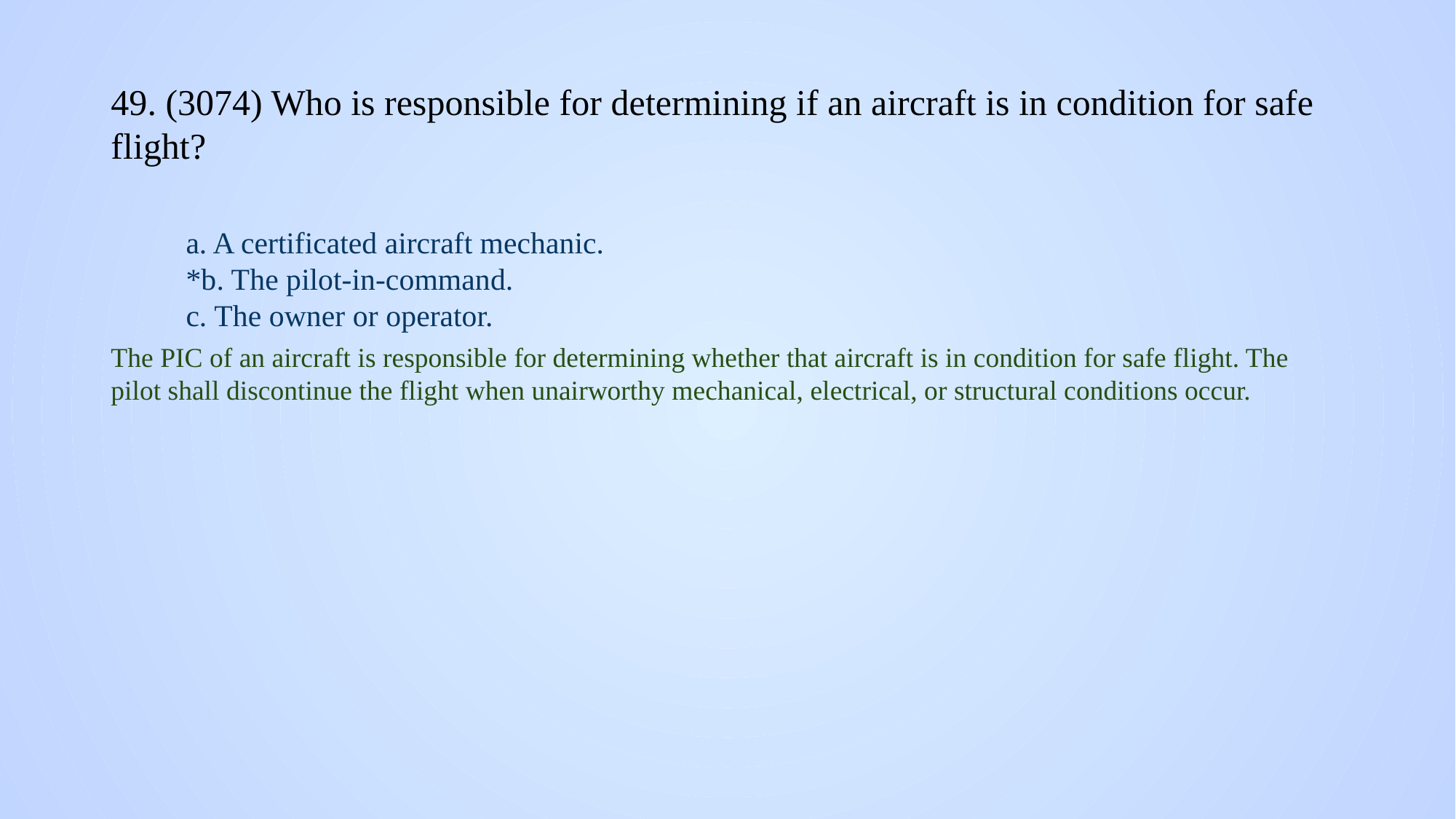

# 49. (3074) Who is responsible for determining if an aircraft is in condition for safe flight?
a. A certificated aircraft mechanic.
*b. The pilot-in-command.
c. The owner or operator.
The PIC of an aircraft is responsible for determining whether that aircraft is in condition for safe flight. The pilot shall discontinue the flight when unairworthy mechanical, electrical, or structural conditions occur.